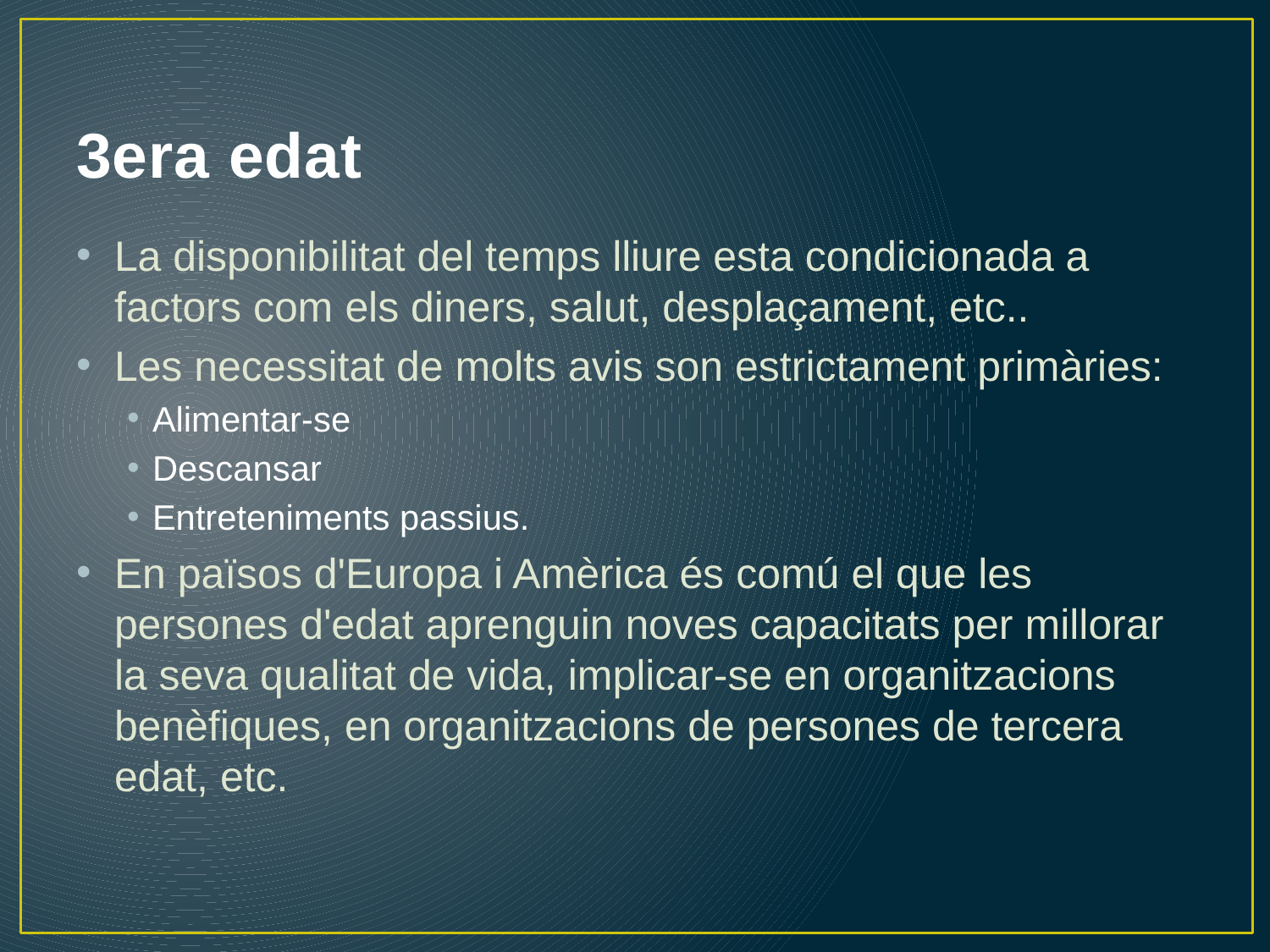

# 3era edat
La disponibilitat del temps lliure esta condicionada a factors com els diners, salut, desplaçament, etc..
Les necessitat de molts avis son estrictament primàries:
Alimentar-se
Descansar
Entreteniments passius.
En països d'Europa i Amèrica és comú el que les persones d'edat aprenguin noves capacitats per millorar la seva qualitat de vida, implicar-se en organitzacions benèfiques, en organitzacions de persones de tercera edat, etc.